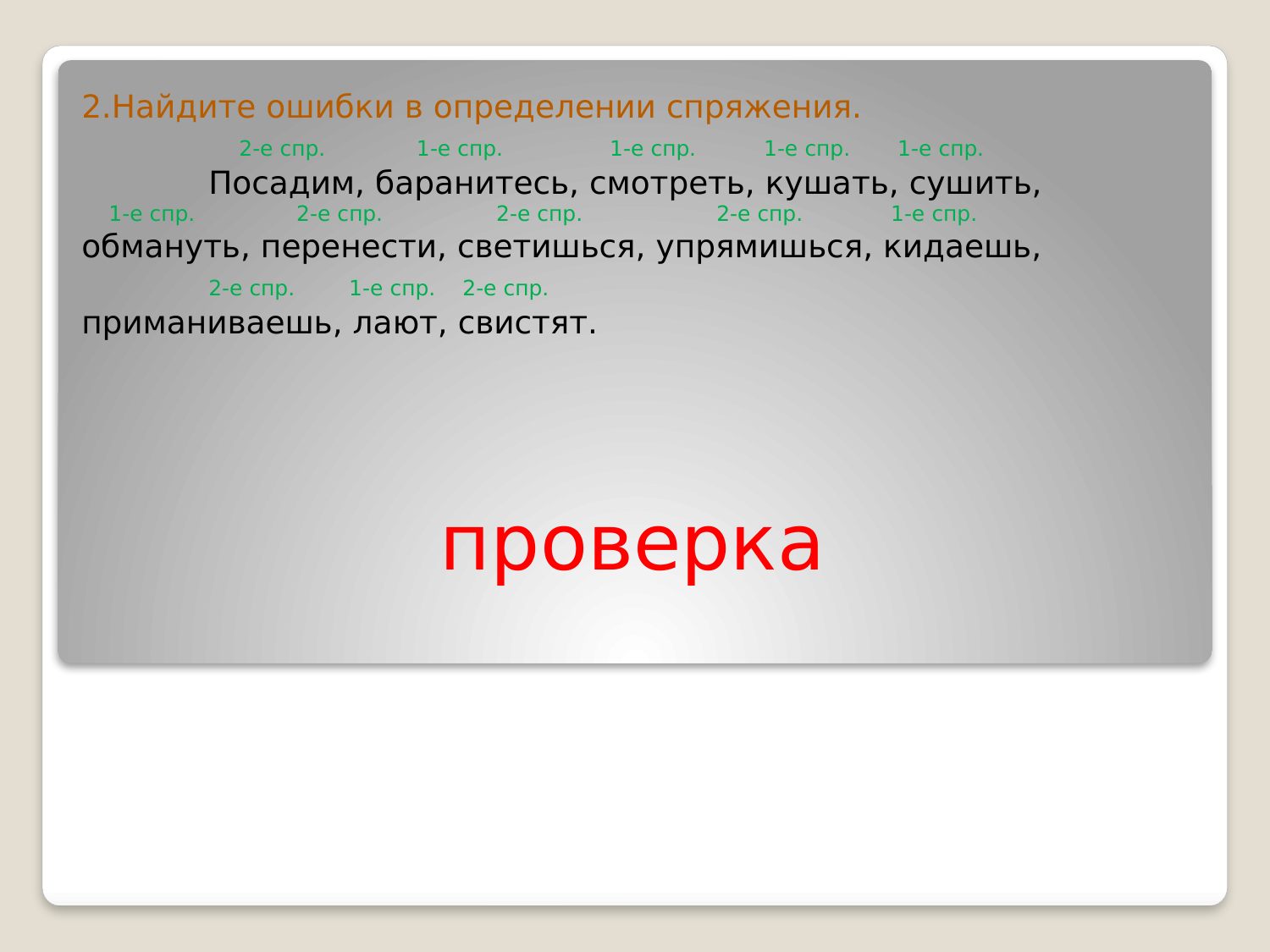

2.Найдите ошибки в определении спряжения.
	   2-е спр.	            1-е спр.	   1-е спр.	       1-е спр.       1-е спр.
	Посадим, баранитесь, смотреть, кушать, сушить,
    1-е спр.	             2-е спр.	     2-е спр.		2-е спр.	       1-е спр.
обмануть, перенести, светишься, упрямишься, кидаешь,
	2-е спр.	  1-е спр.    2-е спр.
приманиваешь, лают, свистят.

проверка